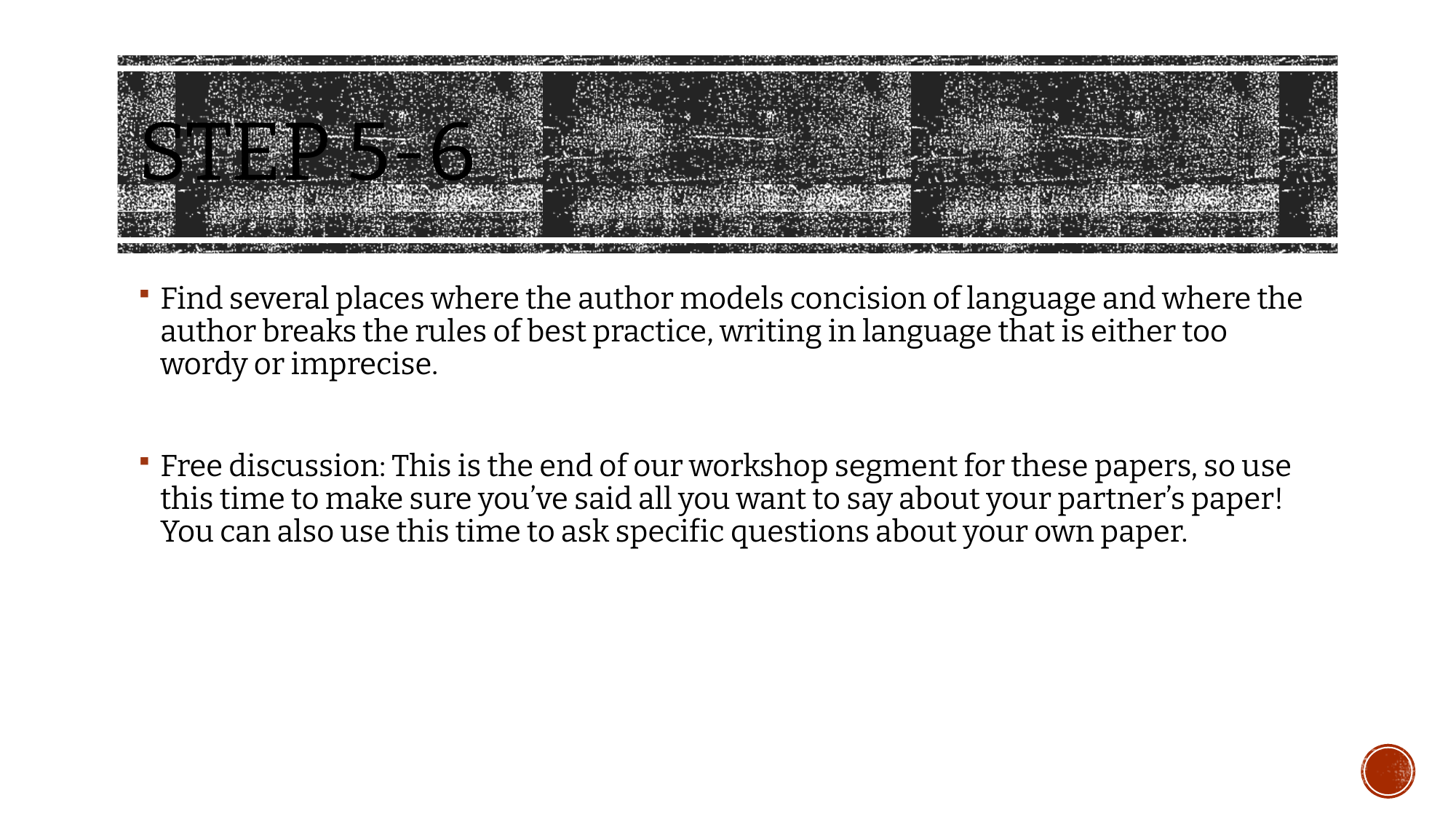

# Step 5-6

Find several places where the author models concision of language and where the author breaks the rules of best practice, writing in language that is either too wordy or imprecise.

Free discussion: This is the end of our workshop segment for these papers, so use this time to make sure you’ve said all you want to say about your partner’s paper! You can also use this time to ask specific questions about your own paper.